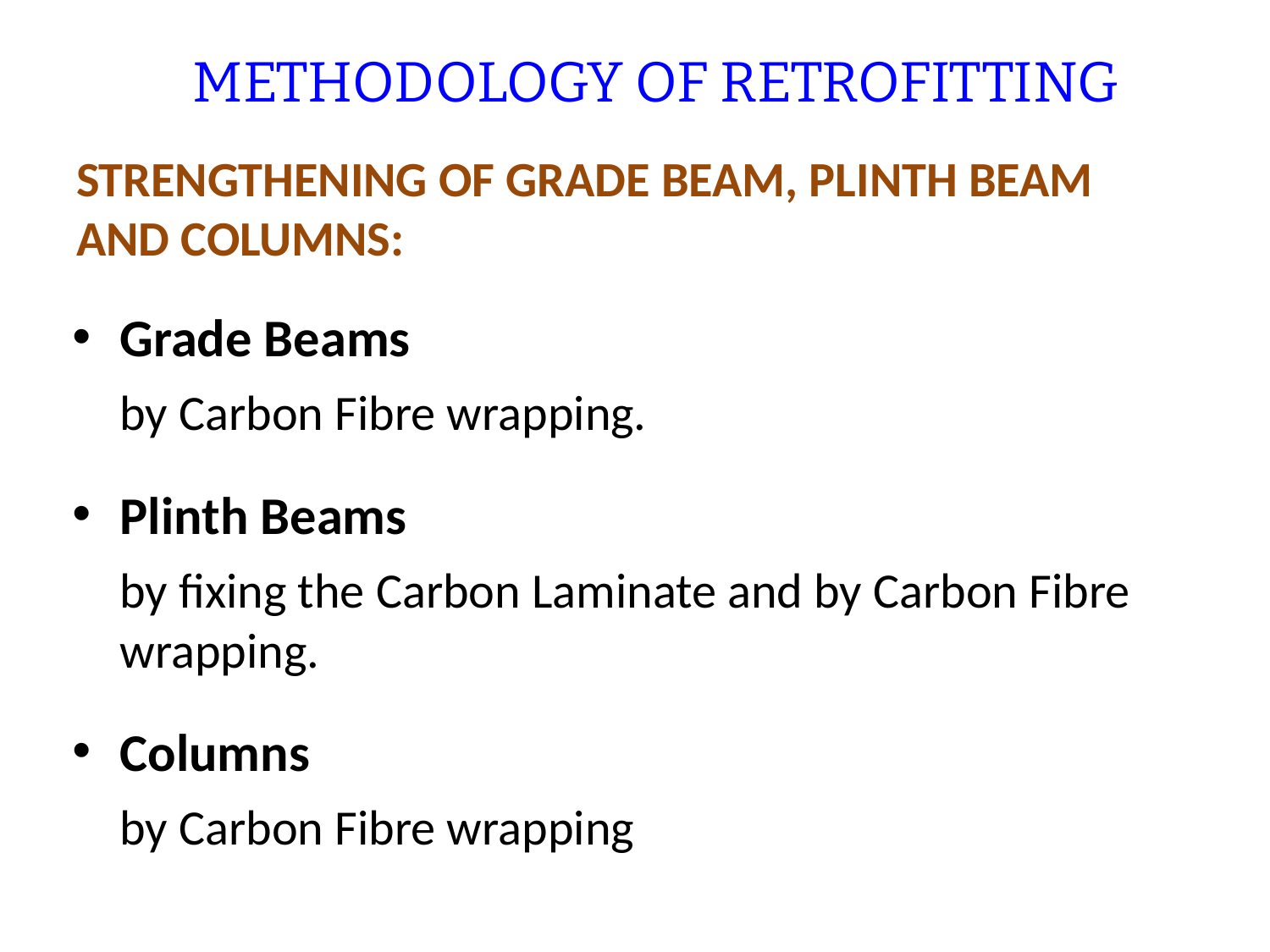

METHODOLOGY OF RETROFITTING
# Strengthening of GRADE BEAM, PLINTH BEAM AND COLUMNS:
Grade Beams
	by Carbon Fibre wrapping.

Plinth Beams
	by fixing the Carbon Laminate and by Carbon Fibre wrapping.

Columns
	by Carbon Fibre wrapping